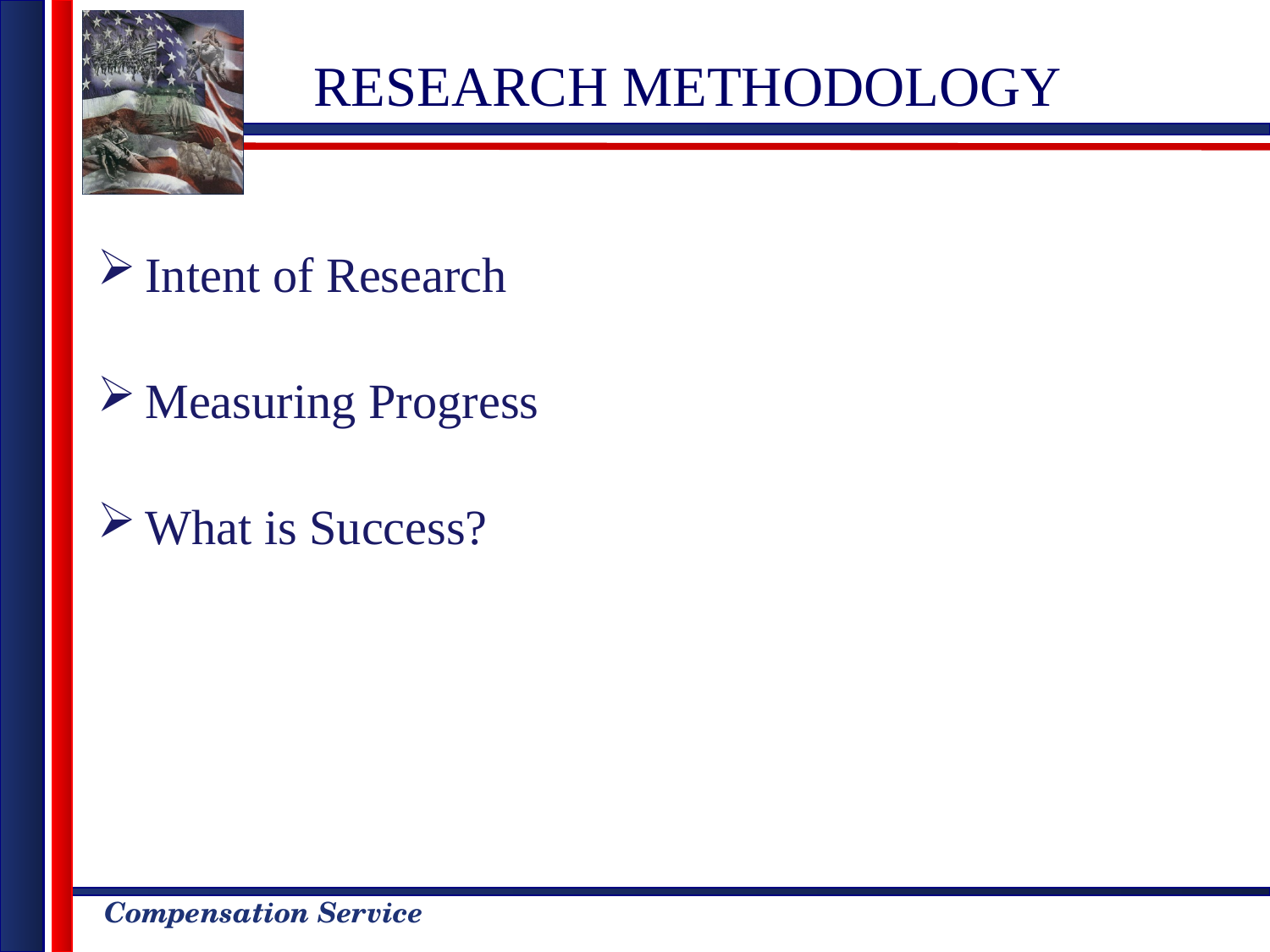

# RESEARCH METHODOLOGY
Intent of Research

Measuring Progress

What is Success?